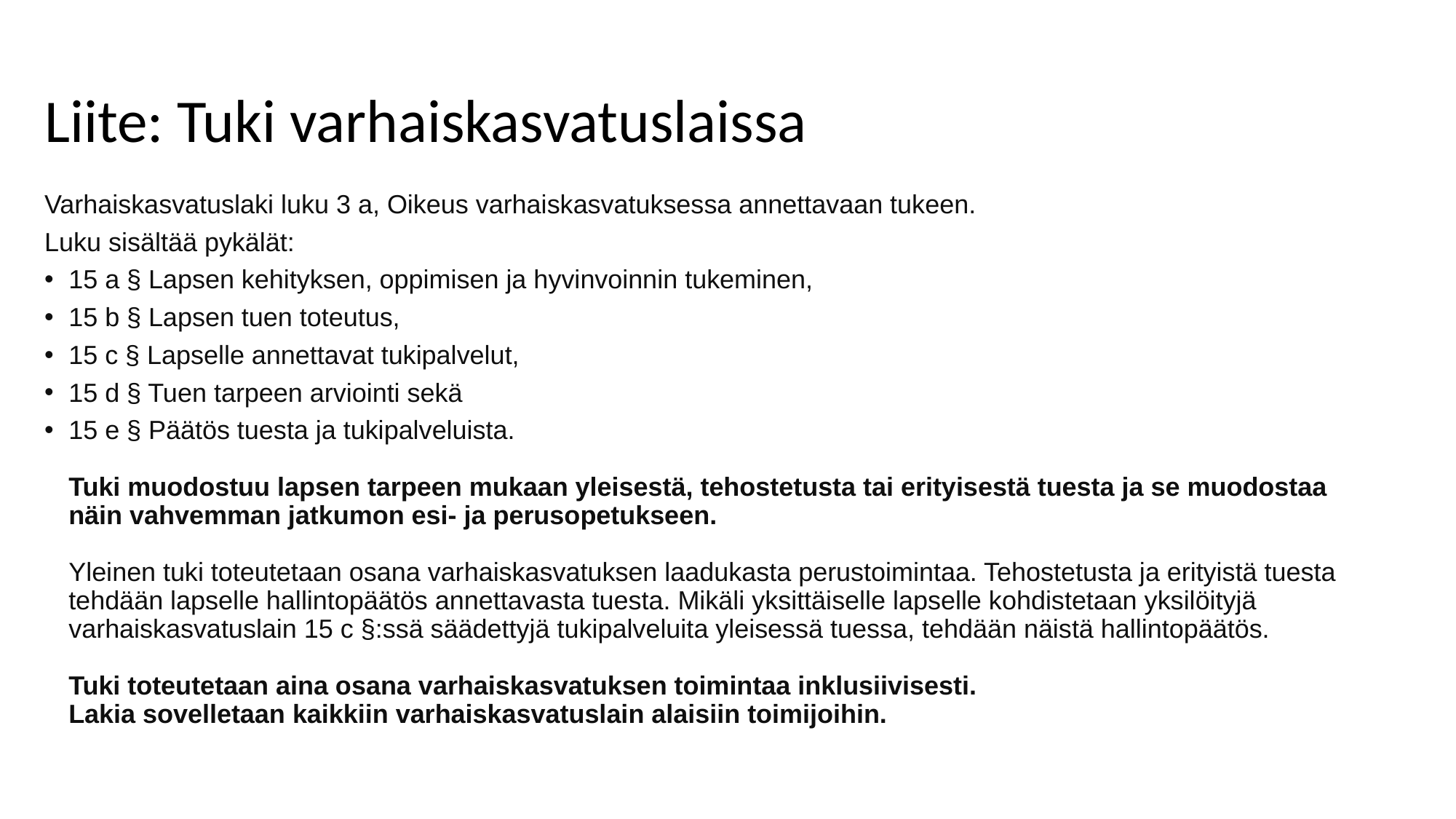

# Liite: Tuki varhaiskasvatuslaissa
Varhaiskasvatuslaki luku 3 a, Oikeus varhaiskasvatuksessa annettavaan tukeen.
Luku sisältää pykälät:
15 a § Lapsen kehityksen, oppimisen ja hyvinvoinnin tukeminen,
15 b § Lapsen tuen toteutus,
15 c § Lapselle annettavat tukipalvelut,
15 d § Tuen tarpeen arviointi sekä
15 e § Päätös tuesta ja tukipalveluista.
Tuki muodostuu lapsen tarpeen mukaan yleisestä, tehostetusta tai erityisestä tuesta ja se muodostaa näin vahvemman jatkumon esi- ja perusopetukseen.
Yleinen tuki toteutetaan osana varhaiskasvatuksen laadukasta perustoimintaa. Tehostetusta ja erityistä tuesta tehdään lapselle hallintopäätös annettavasta tuesta. Mikäli yksittäiselle lapselle kohdistetaan yksilöityjä varhaiskasvatuslain 15 c §:ssä säädettyjä tukipalveluita yleisessä tuessa, tehdään näistä hallintopäätös.  
Tuki toteutetaan aina osana varhaiskasvatuksen toimintaa inklusiivisesti.  
Lakia sovelletaan kaikkiin varhaiskasvatuslain alaisiin toimijoihin.